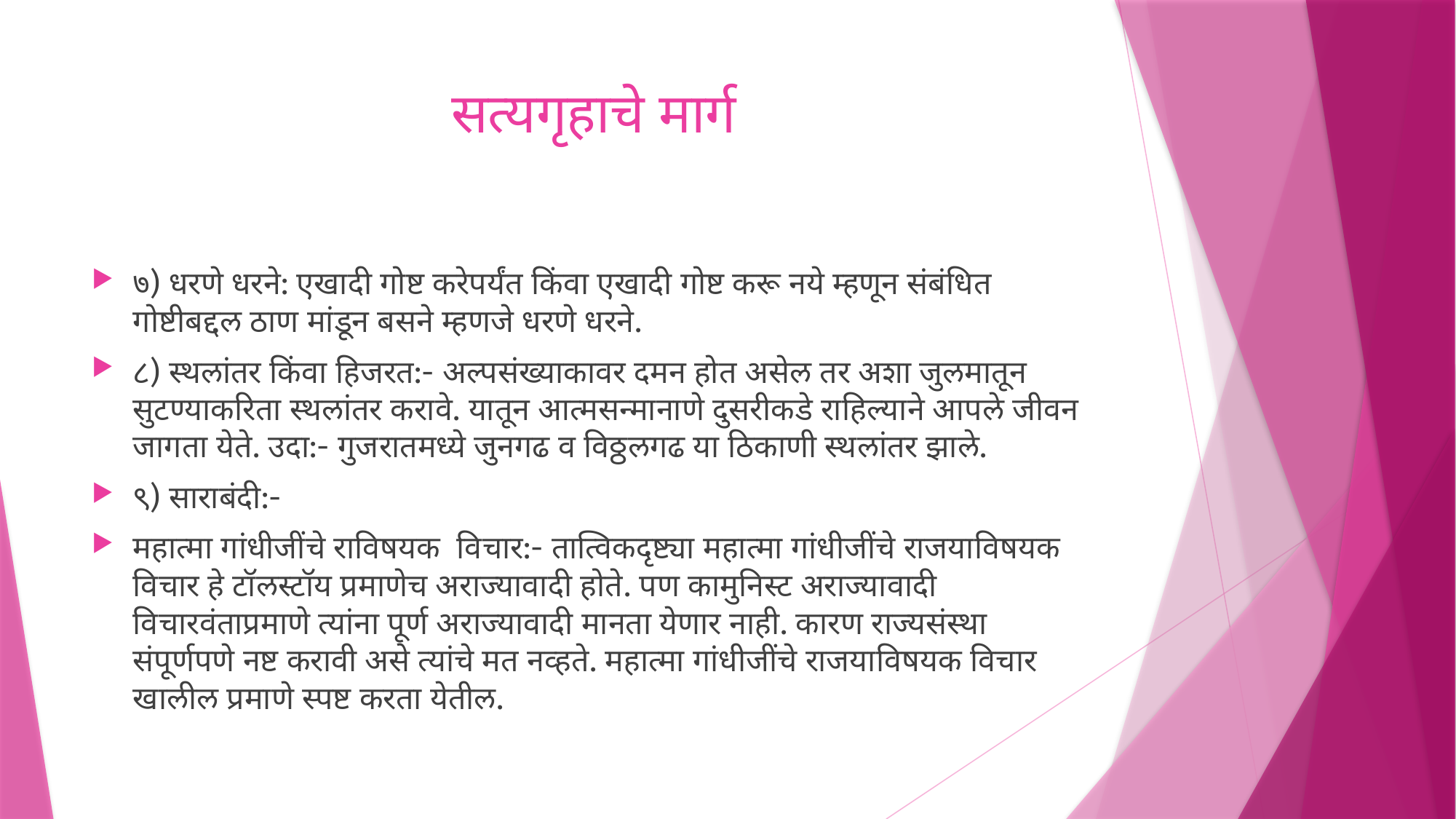

# सत्यगृहाचे मार्ग
७) धरणे धरने: एखादी गोष्ट करेपर्यंत किंवा एखादी गोष्ट करू नये म्हणून संबंधित गोष्टीबद्दल ठाण मांडून बसने म्हणजे धरणे धरने.
८) स्थलांतर किंवा हिजरत:- अल्पसंख्याकावर दमन होत असेल तर अशा जुलमातून सुटण्याकरिता स्थलांतर करावे. यातून आत्मसन्मानाणे दुसरीकडे राहिल्याने आपले जीवन जागता येते. उदा:- गुजरातमध्ये जुनगढ व विठ्ठलगढ या ठिकाणी स्थलांतर झाले.
९) साराबंदी:-
महात्मा गांधीजींचे राविषयक  विचार:- तात्विकदृष्ट्या महात्मा गांधीजींचे राजयाविषयक विचार हे टॉलस्टॉय प्रमाणेच अराज्यावादी होते. पण कामुनिस्ट अराज्यावादी विचारवंताप्रमाणे त्यांना पूर्ण अराज्यावादी मानता येणार नाही. कारण राज्यसंस्था संपूर्णपणे नष्ट करावी असे त्यांचे मत नव्हते. महात्मा गांधीजींचे राजयाविषयक विचार खालील प्रमाणे स्पष्ट करता येतील.